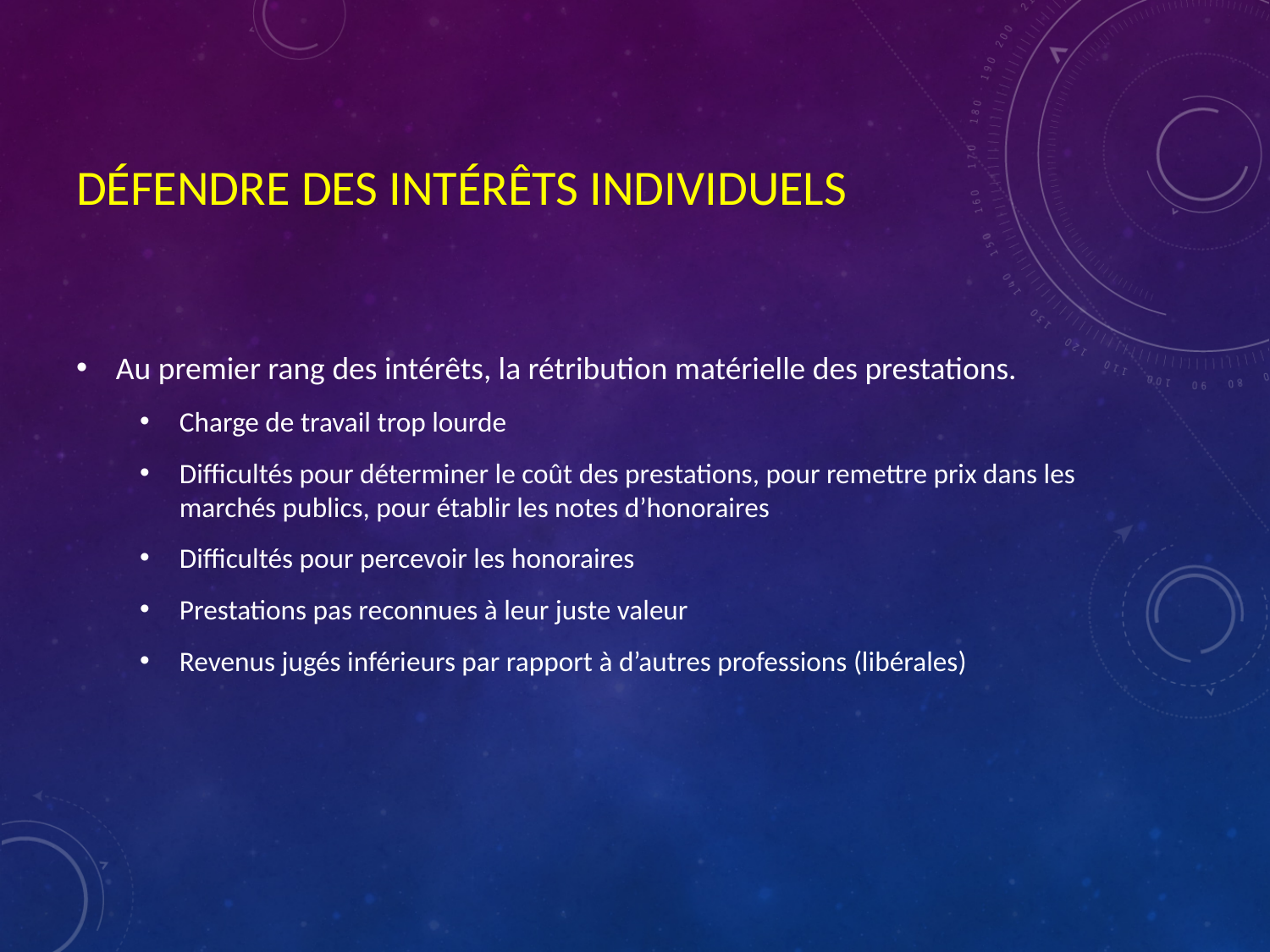

# Défendre des intérêts individuels
Au premier rang des intérêts, la rétribution matérielle des prestations.
Charge de travail trop lourde
Difficultés pour déterminer le coût des prestations, pour remettre prix dans les marchés publics, pour établir les notes d’honoraires
Difficultés pour percevoir les honoraires
Prestations pas reconnues à leur juste valeur
Revenus jugés inférieurs par rapport à d’autres professions (libérales)